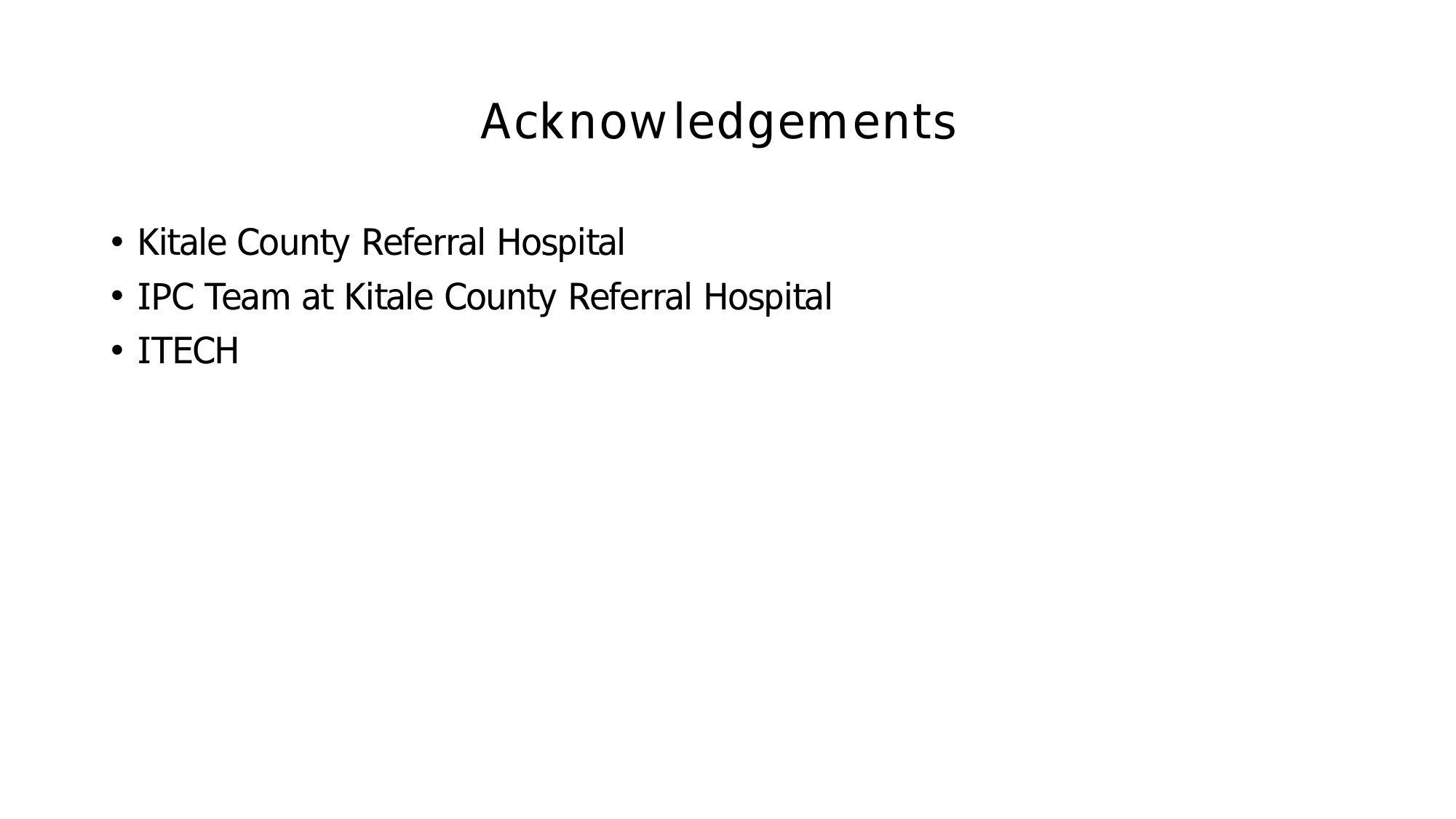

# Acknowledgements
Kitale County Referral Hospital
IPC Team at Kitale County Referral Hospital
ITECH